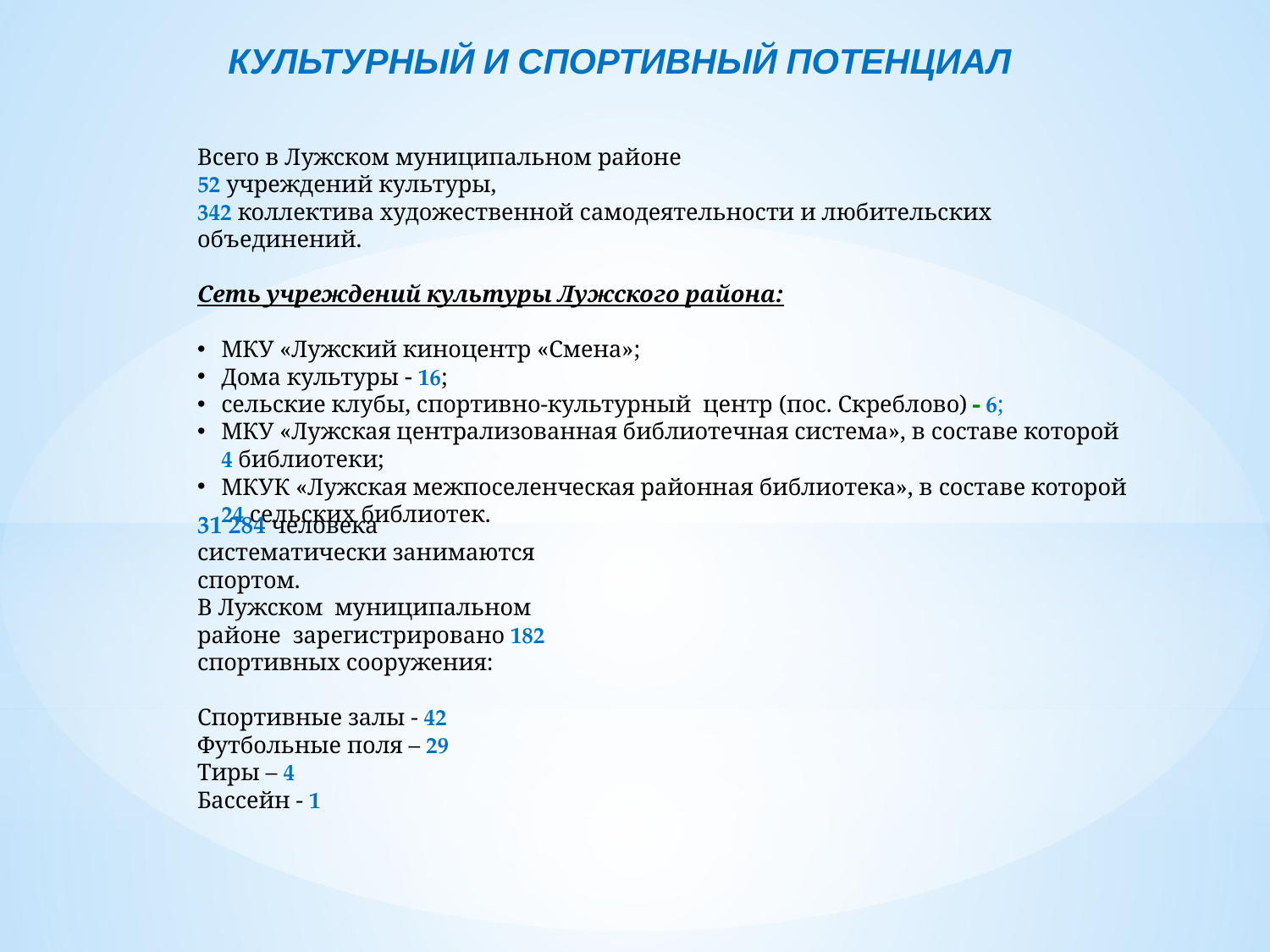

КУЛЬТУРНЫЙ И СПОРТИВНЫЙ ПОТЕНЦИАЛ
Всего в Лужском муниципальном районе
52 учреждений культуры,
342 коллектива художественной самодеятельности и любительских объединений.

Сеть учреждений культуры Лужского района:

МКУ «Лужский киноцентр «Смена»;
Дома культуры − 16;
сельские клубы, спортивно-культурный  центр (пос. Скреблово) − 6;
МКУ «Лужская централизованная библиотечная система», в составе которой 4 библиотеки;
МКУК «Лужская межпоселенческая районная библиотека», в составе которой 24 сельских библиотек.

31 284 человека
систематически занимаются спортом.
В Лужском  муниципальном районе  зарегистрировано 182 спортивных сооружения:

Спортивные залы - 42
Футбольные поля – 29
Тиры – 4
Бассейн - 1